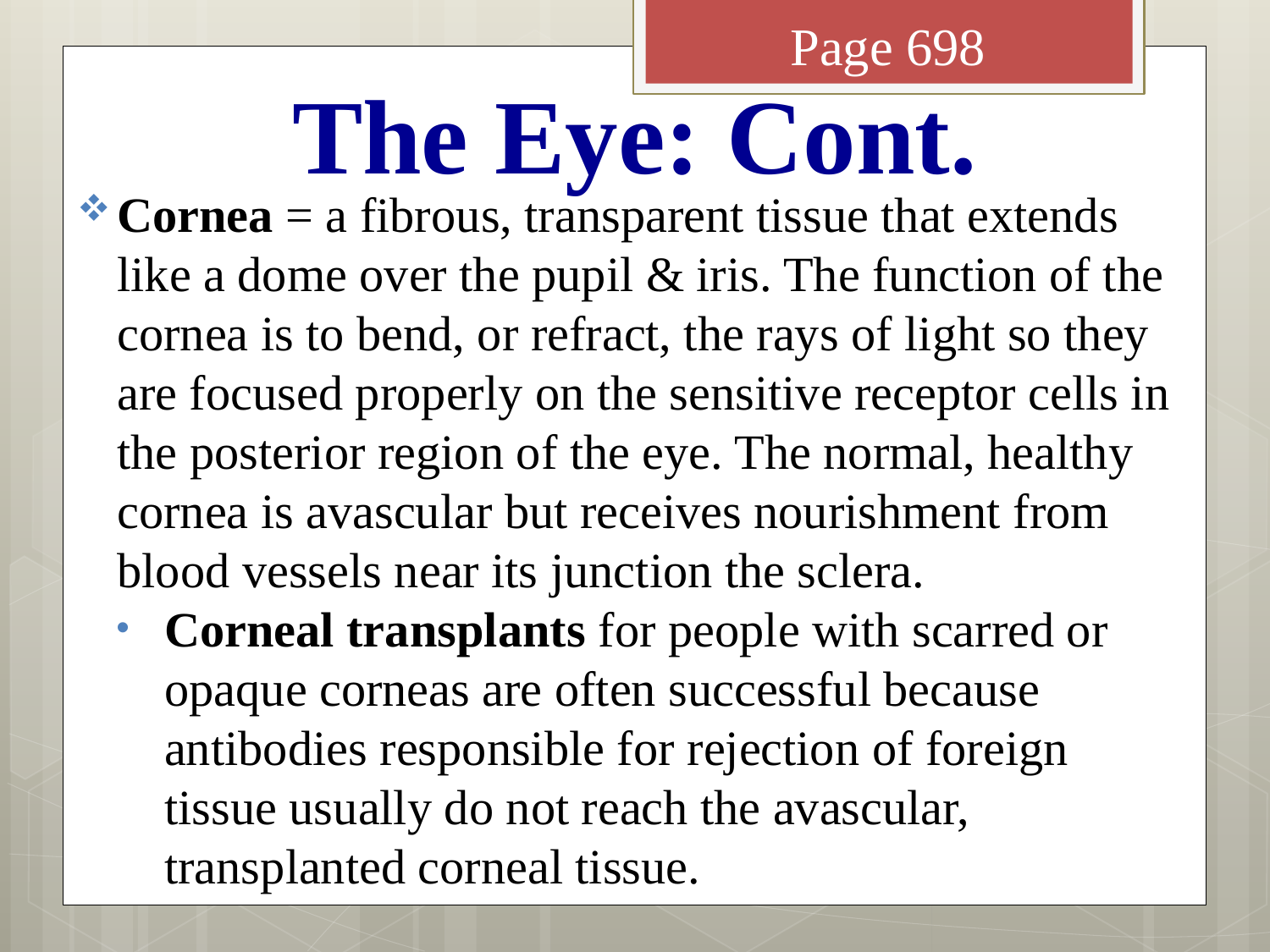

Page 698
# The Eye: Cont.
Cornea = a fibrous, transparent tissue that extends like a dome over the pupil & iris. The function of the cornea is to bend, or refract, the rays of light so they are focused properly on the sensitive receptor cells in the posterior region of the eye. The normal, healthy cornea is avascular but receives nourishment from blood vessels near its junction the sclera.
Corneal transplants for people with scarred or opaque corneas are often successful because antibodies responsible for rejection of foreign tissue usually do not reach the avascular, transplanted corneal tissue.